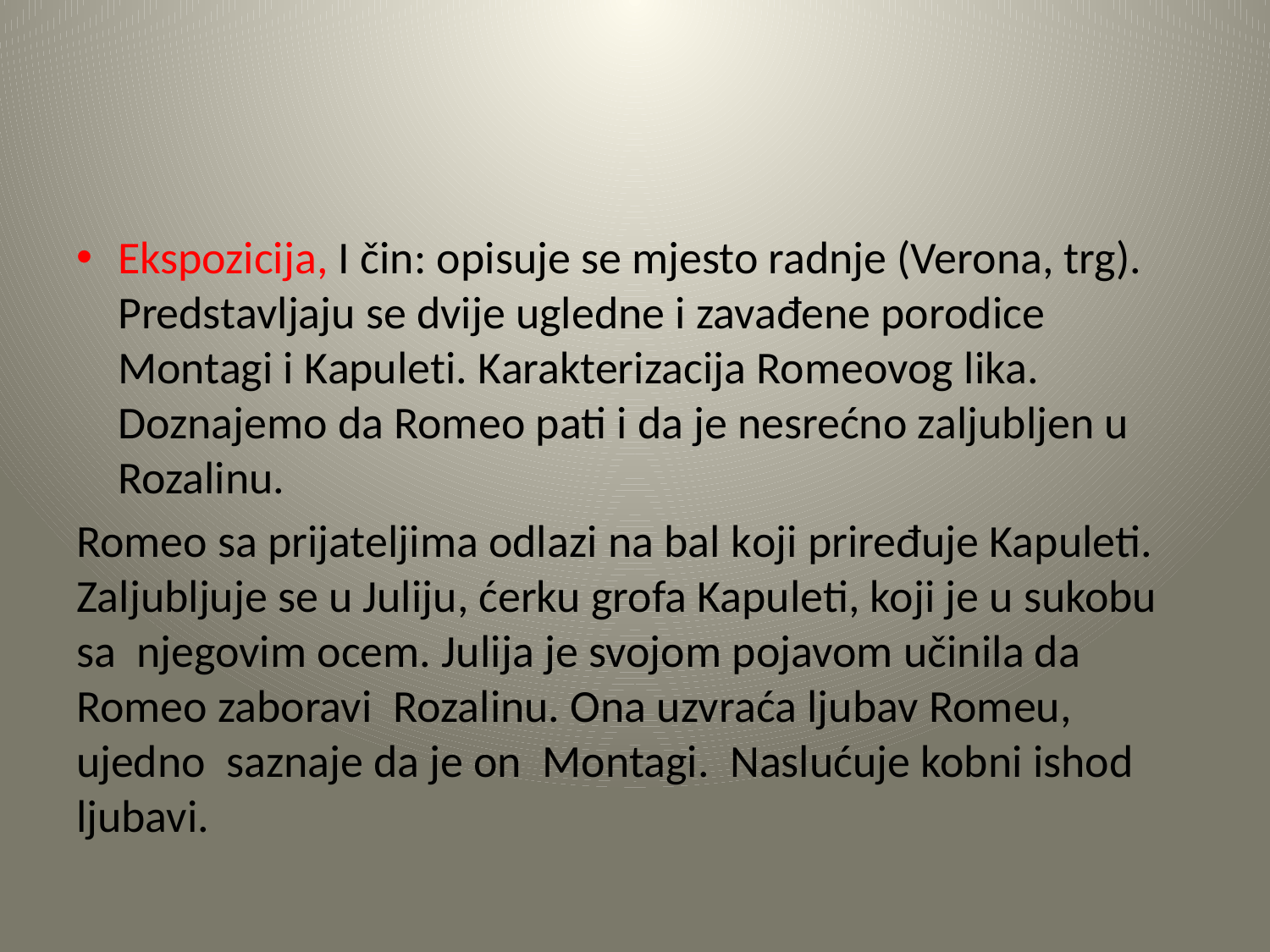

Ekspozicija, I čin: opisuje se mjesto radnje (Verona, trg). Predstavljaju se dvije ugledne i zavađene porodice Montagi i Kapuleti. Karakterizacija Romeovog lika. Doznajemo da Romeo pati i da je nesrećno zaljubljen u Rozalinu.
Romeo sa prijateljima odlazi na bal koji priređuje Kapuleti. Zaljubljuje se u Juliju, ćerku grofa Kapuleti, koji je u sukobu sa  njegovim ocem. Julija je svojom pojavom učinila da Romeo zaboravi  Rozalinu. Ona uzvraća ljubav Romeu, ujedno  saznaje da je on  Montagi.  Naslućuje kobni ishod ljubavi.